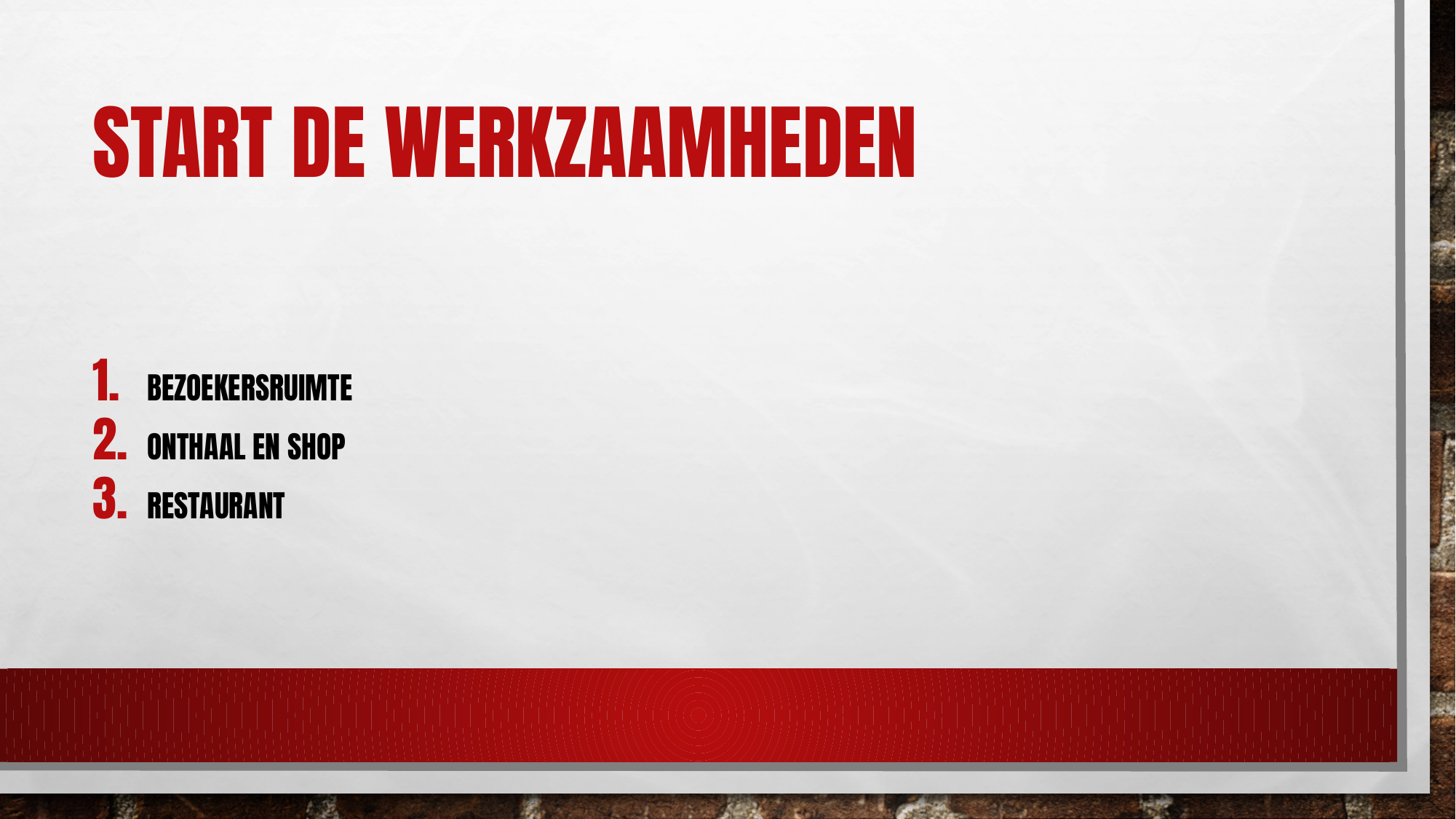

# Start de werkzaamheden
BEZOEKERSRUIMTE
ONTHAAL EN SHOP
restaurant